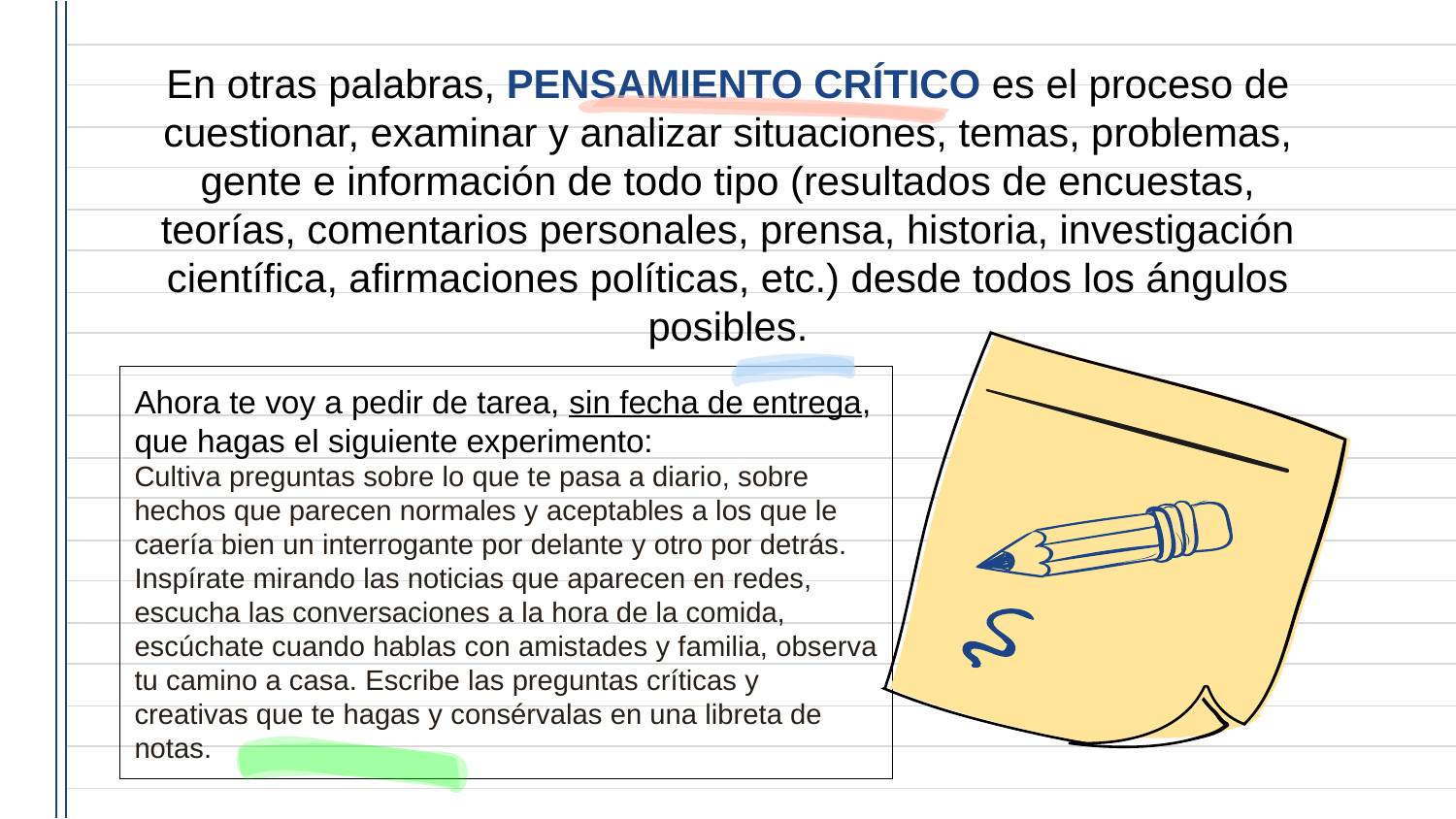

En otras palabras, PENSAMIENTO CRÍTICO es el proceso de cuestionar, examinar y analizar situaciones, temas, problemas, gente e información de todo tipo (resultados de encuestas, teorías, comentarios personales, prensa, historia, investigación científica, afirmaciones políticas, etc.) desde todos los ángulos posibles.

Ahora te voy a pedir de tarea, sin fecha de entrega, que hagas el siguiente experimento:
Cultiva preguntas sobre lo que te pasa a diario, sobre hechos que parecen normales y aceptables a los que le caería bien un interrogante por delante y otro por detrás. Inspírate mirando las noticias que aparecen en redes, escucha las conversaciones a la hora de la comida, escúchate cuando hablas con amistades y familia, observa tu camino a casa. Escribe las preguntas críticas y creativas que te hagas y consérvalas en una libreta de notas.